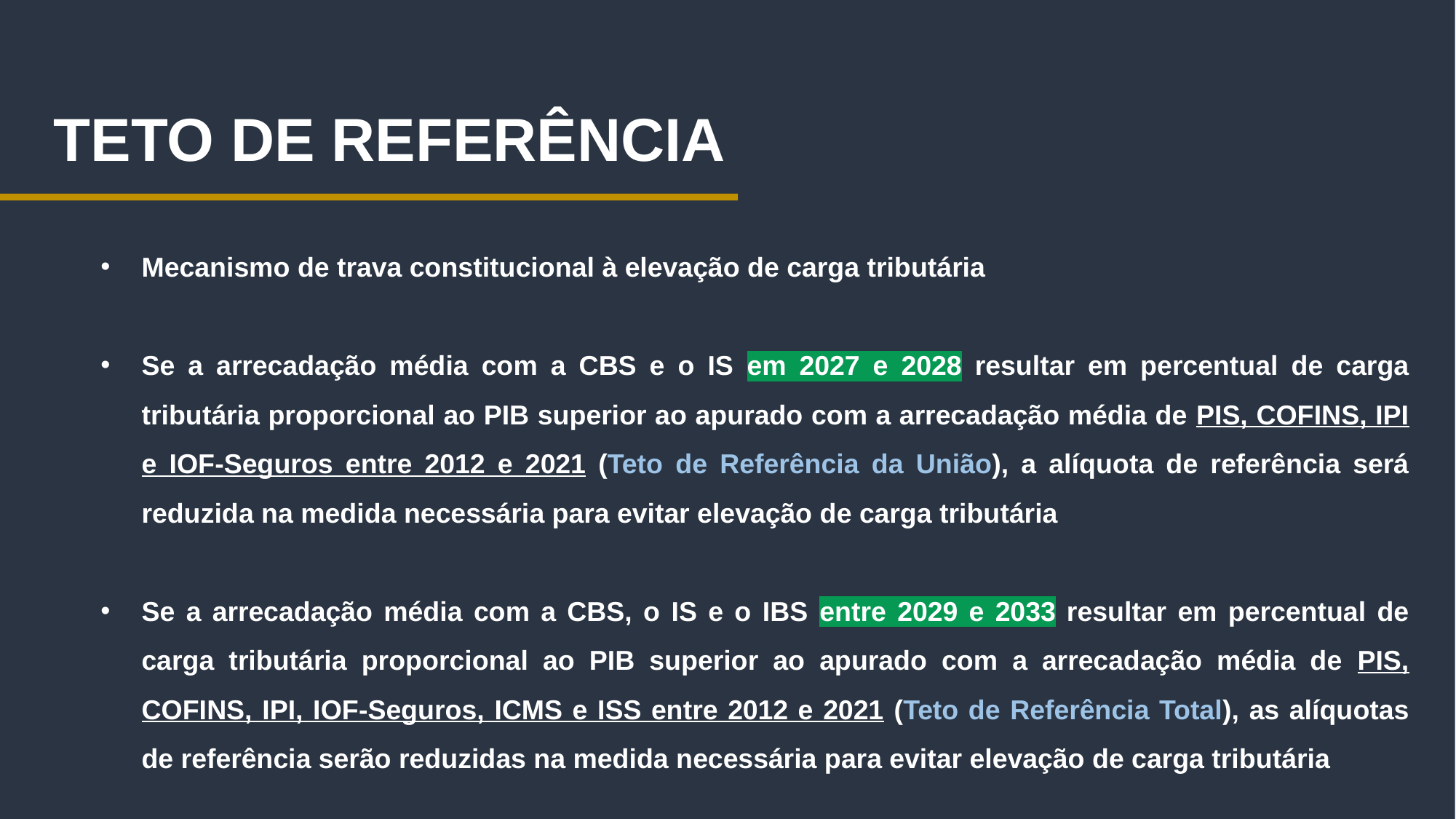

TETO DE REFERÊNCIA

Mecanismo de trava constitucional à elevação de carga tributária

Se a arrecadação média com a CBS e o IS em 2027 e 2028 resultar em percentual de carga tributária proporcional ao PIB superior ao apurado com a arrecadação média de PIS, COFINS, IPI e IOF-Seguros entre 2012 e 2021 (Teto de Referência da União), a alíquota de referência será reduzida na medida necessária para evitar elevação de carga tributária

Se a arrecadação média com a CBS, o IS e o IBS entre 2029 e 2033 resultar em percentual de carga tributária proporcional ao PIB superior ao apurado com a arrecadação média de PIS, COFINS, IPI, IOF-Seguros, ICMS e ISS entre 2012 e 2021 (Teto de Referência Total), as alíquotas de referência serão reduzidas na medida necessária para evitar elevação de carga tributária